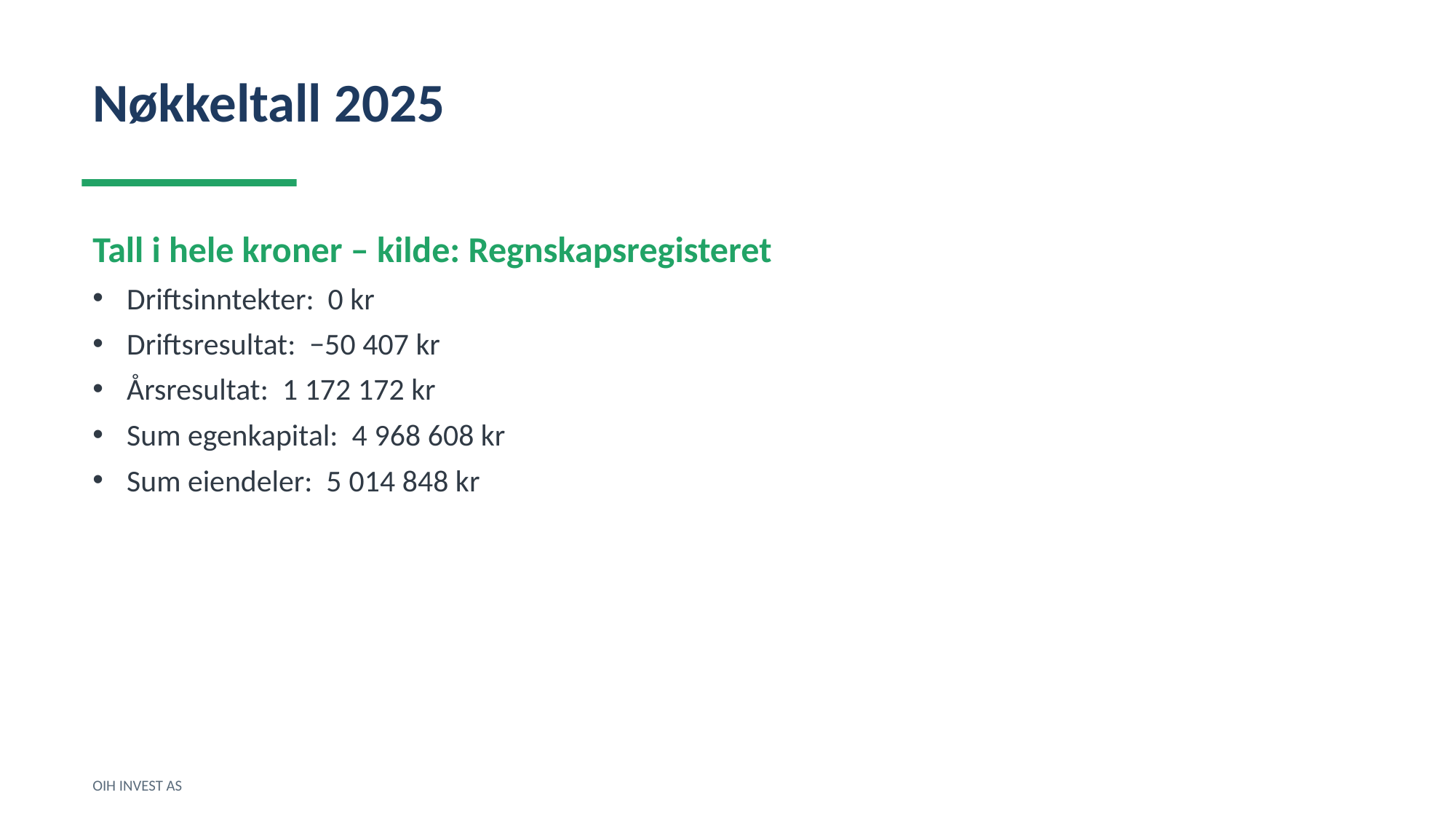

Nøkkeltall 2025

Tall i hele kroner – kilde: Regnskapsregisteret
Driftsinntekter:  0 kr
Driftsresultat:  −50 407 kr
Årsresultat:  1 172 172 kr
Sum egenkapital:  4 968 608 kr
Sum eiendeler:  5 014 848 kr
OIH INVEST AS